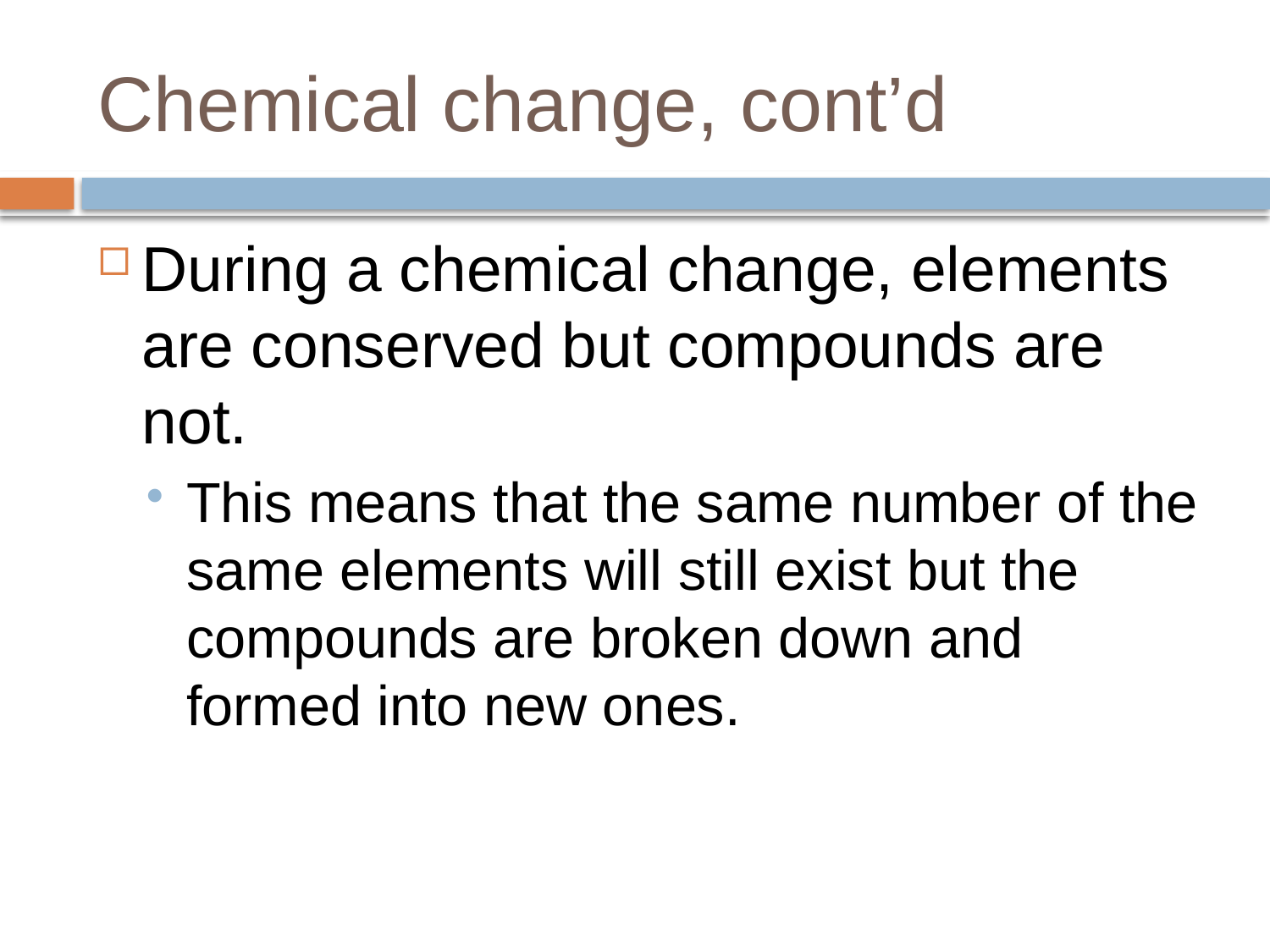

# Chemical change, cont’d
During a chemical change, elements are conserved but compounds are not.
This means that the same number of the same elements will still exist but the compounds are broken down and formed into new ones.